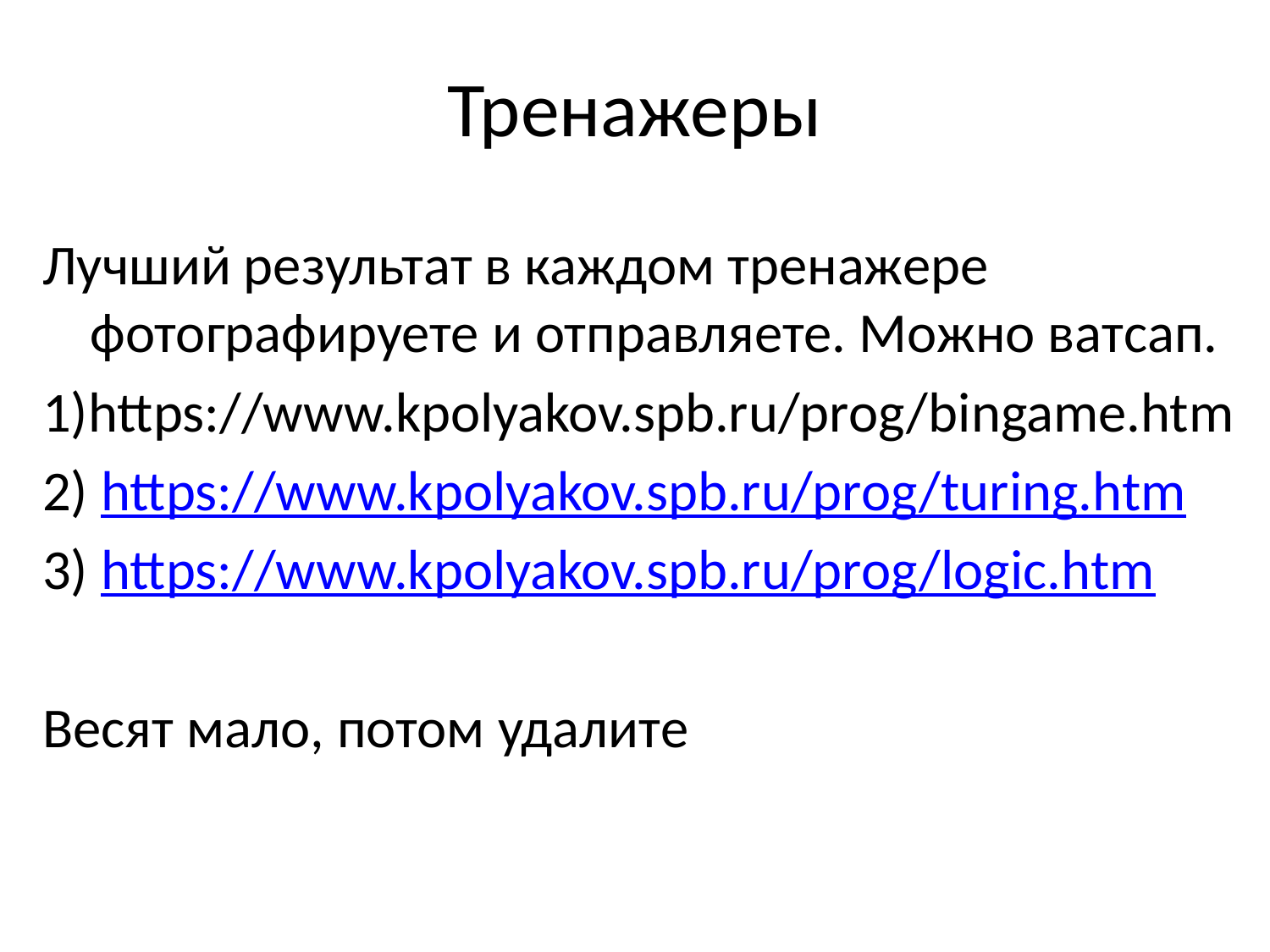

# Тренажеры
Лучший результат в каждом тренажере фотографируете и отправляете. Можно ватсап.
1)https://www.kpolyakov.spb.ru/prog/bingame.htm
2) https://www.kpolyakov.spb.ru/prog/turing.htm
3) https://www.kpolyakov.spb.ru/prog/logic.htm

Весят мало, потом удалите